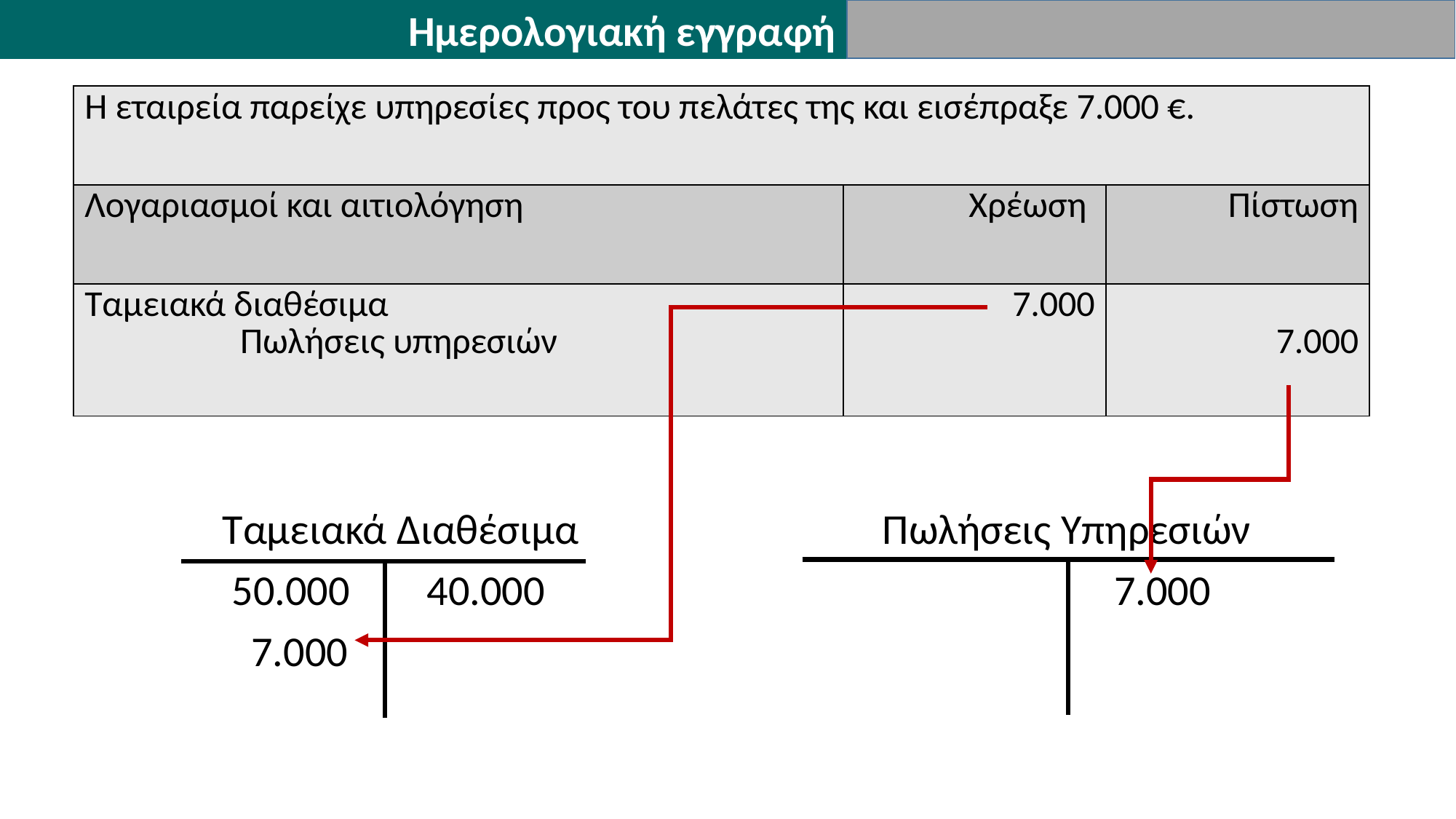

Ημερολογιακή εγγραφή

| Η εταιρεία παρείχε υπηρεσίες προς του πελάτες της και εισέπραξε 7.000 €. |  |  |
| --- | --- | --- |
| Λογαριασμοί και αιτιολόγηση | Χρέωση | Πίστωση |
| Ταμειακά διαθέσιμα Πωλήσεις υπηρεσιών | 7.000 | 7.000 |

             Ταμειακά Διαθέσιμα
              50.000        40.000
                7.000

              Πωλήσεις Υπηρεσιών
                                      7.000